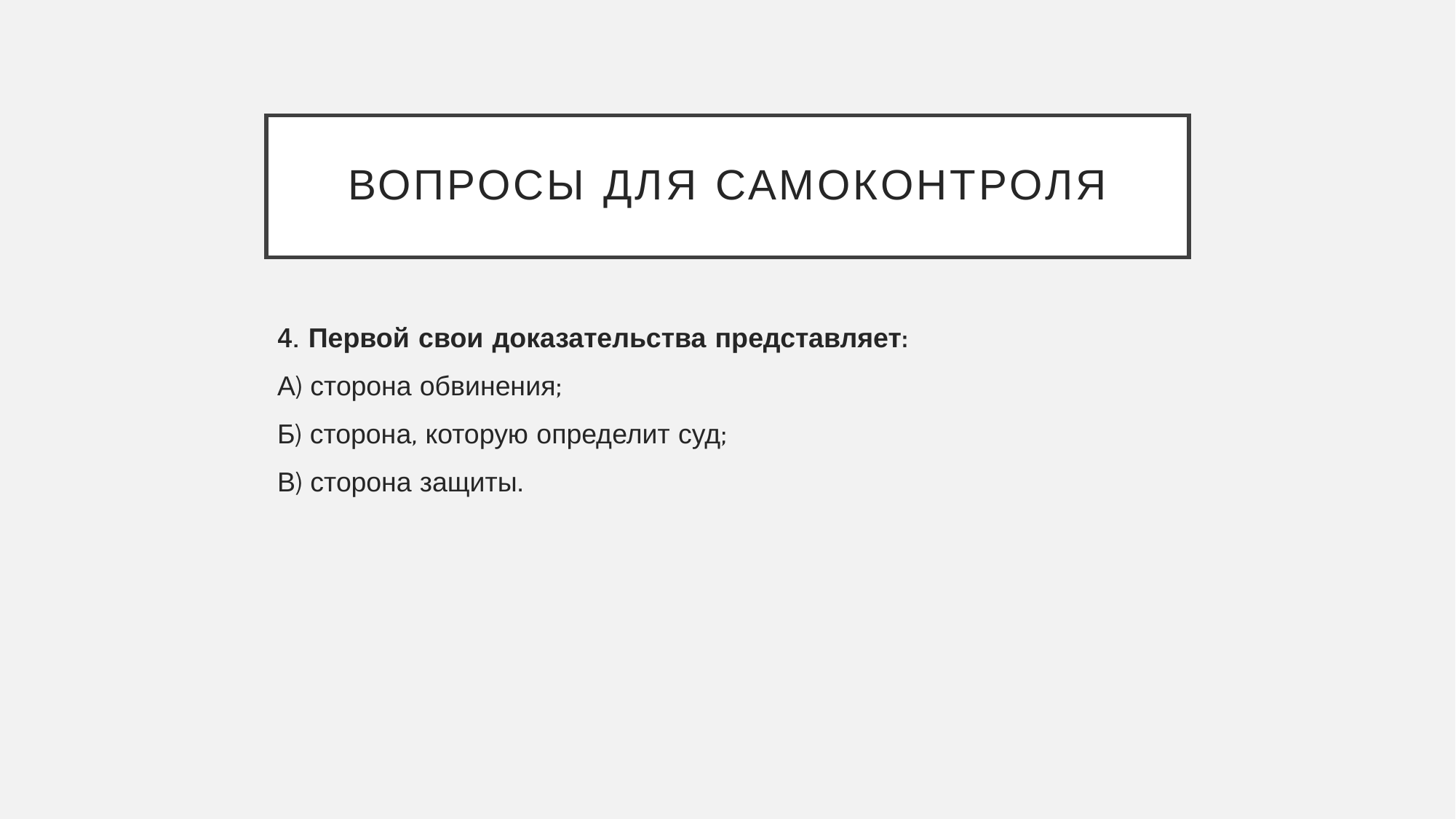

# ВОПРОСЫ ДЛЯ САМОКОНТРОЛЯ
4. Первой свои доказательства представляет:
А) сторона обвинения;
Б) сторона, которую определит суд;
В) сторона защиты.